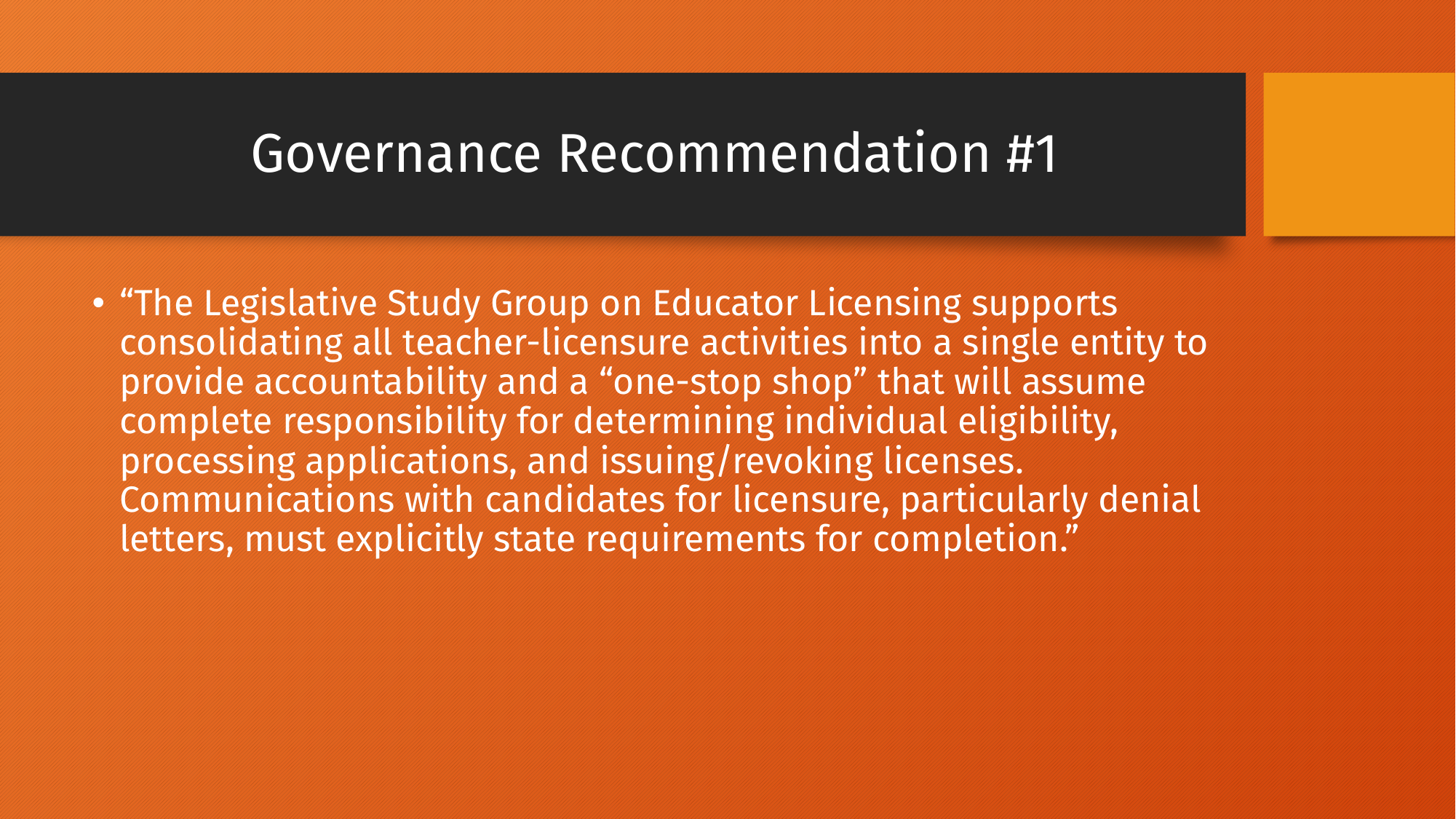

# Governance Recommendation #1
“The Legislative Study Group on Educator Licensing supports consolidating all teacher-licensure activities into a single entity to provide accountability and a “one-stop shop” that will assume complete responsibility for determining individual eligibility, processing applications, and issuing/revoking licenses. Communications with candidates for licensure, particularly denial letters, must explicitly state requirements for completion.”